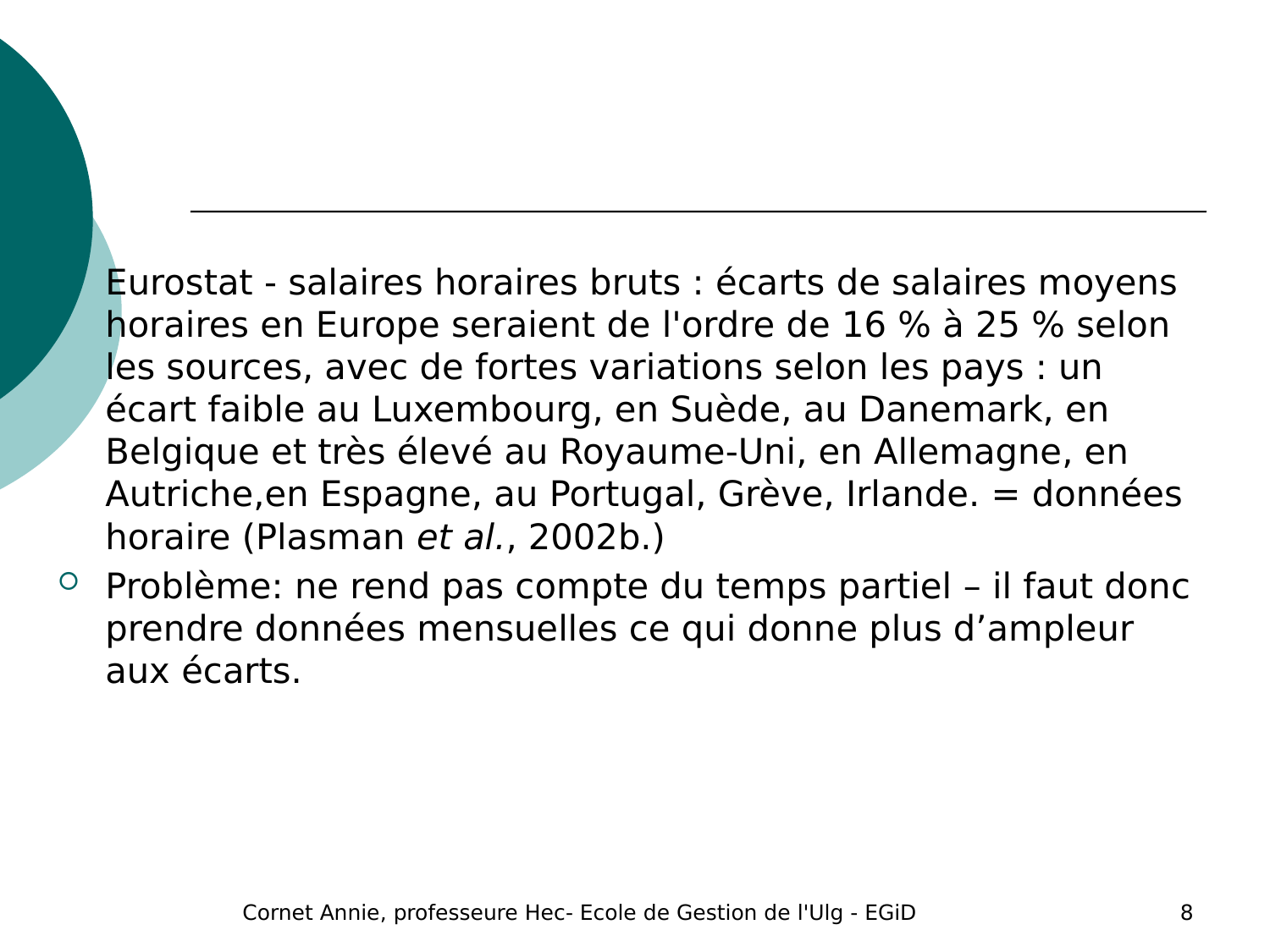

#
Eurostat - salaires horaires bruts : écarts de salaires moyens horaires en Europe seraient de l'ordre de 16 % à 25 % selon les sources, avec de fortes variations selon les pays : un écart faible au Luxembourg, en Suède, au Danemark, en Belgique et très élevé au Royaume-Uni, en Allemagne, en Autriche,en Espagne, au Portugal, Grève, Irlande. = données horaire (Plasman et al., 2002b.)
Problème: ne rend pas compte du temps partiel – il faut donc prendre données mensuelles ce qui donne plus d’ampleur aux écarts.

Cornet Annie, professeure Hec- Ecole de Gestion de l'Ulg - EGiD
8